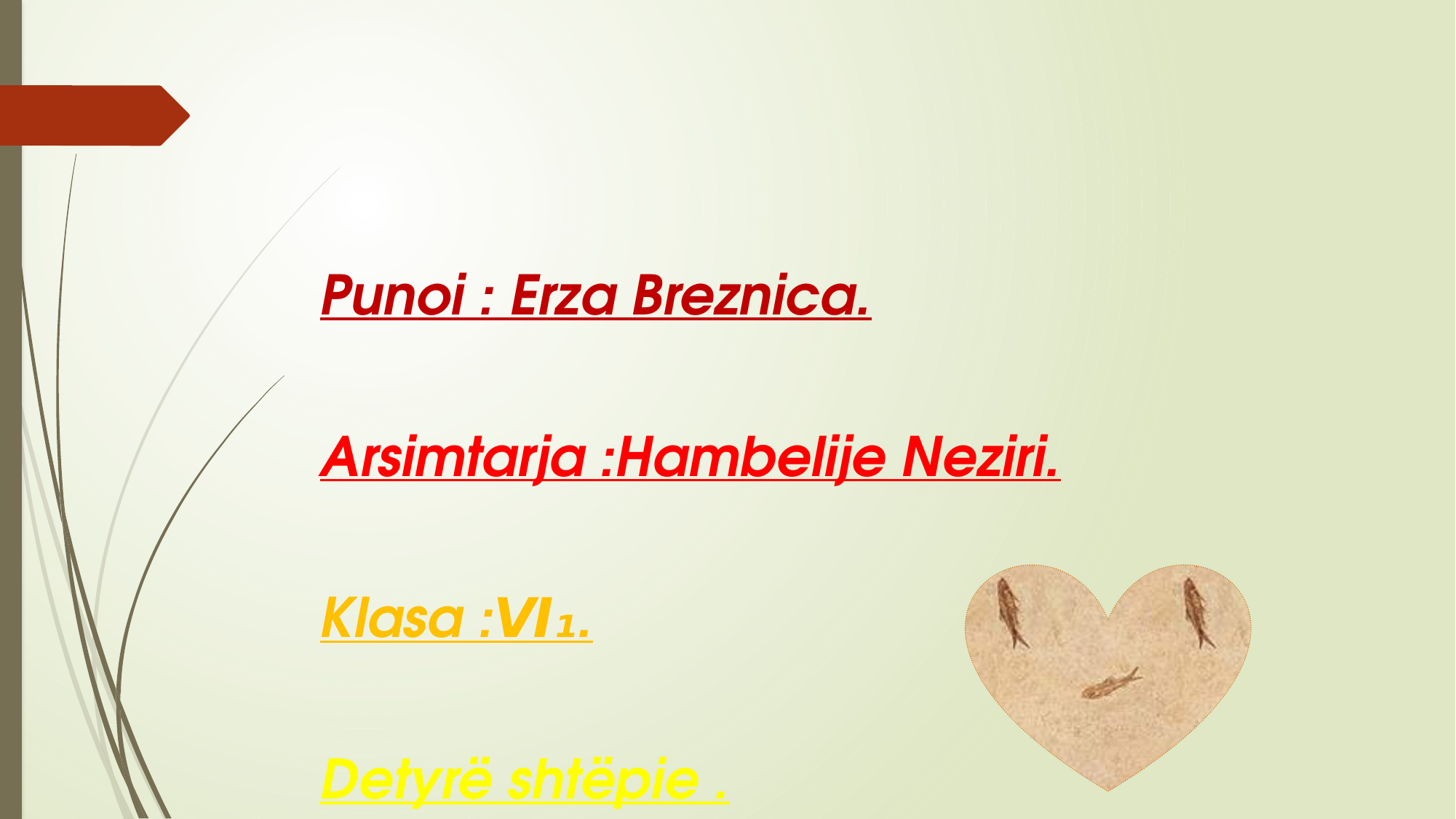

#
Punoi : Erza Breznica.

Arsimtarja :Hambelije Neziri.

Klasa :Ⅵ₁.

Detyrë shtëpie .